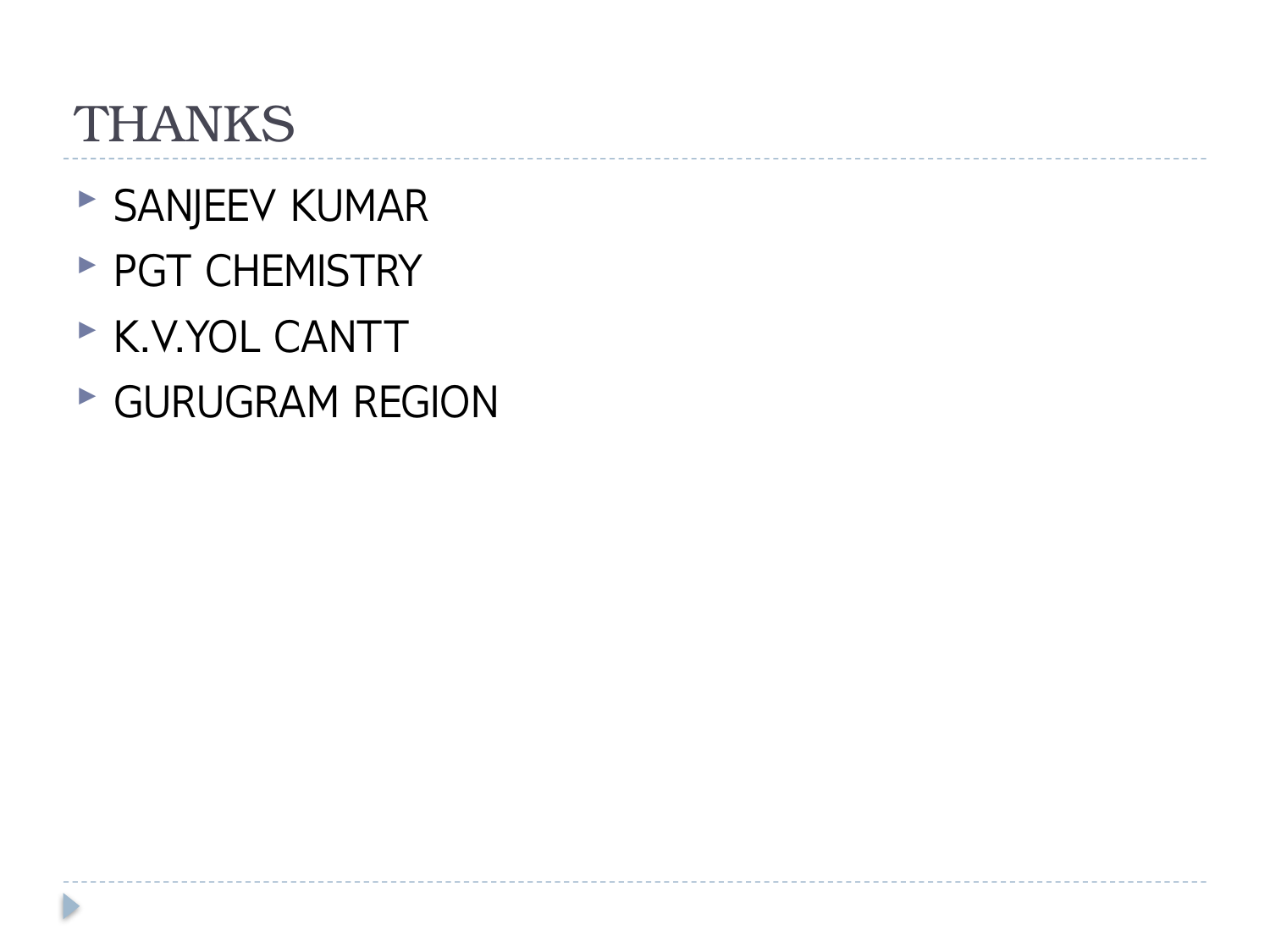

# THANKS
SANJEEV KUMAR
PGT CHEMISTRY
K.V.YOL CANTT
GURUGRAM REGION